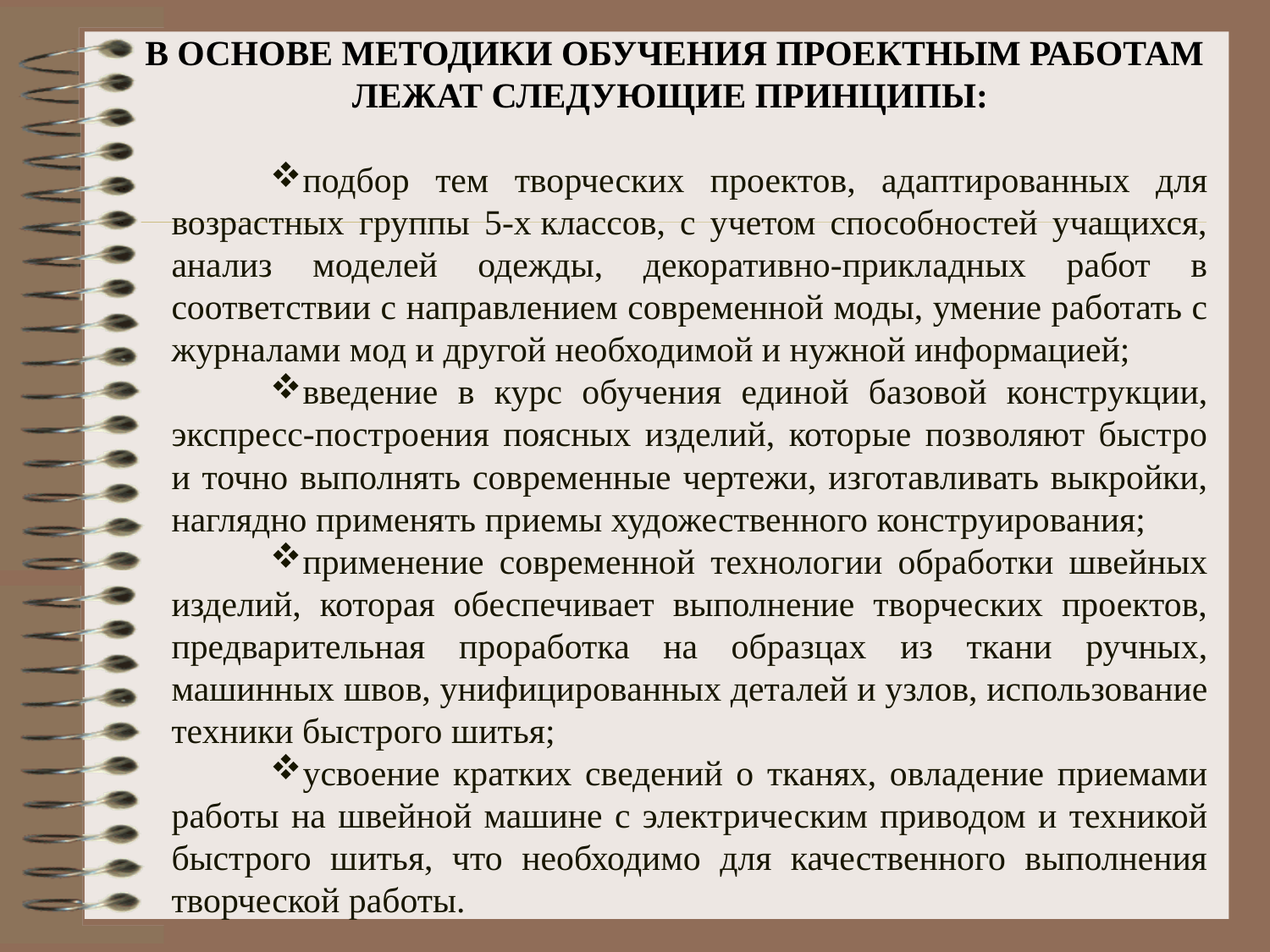

В основе методики обучения проектным работам лежат следующие принципы:

подбор тем творческих проектов, адаптированных для возрастных группы 5-х классов, с учетом способностей учащихся, анализ моделей одежды, декоративно-прикладных работ в соответствии с направлением современной моды, умение работать с журналами мод и другой необходимой и нужной информацией;
введение в курс обучения единой базовой конструкции, экспресс-построения поясных изделий, которые позволяют быстро и точно выполнять современные чертежи, изготавливать выкройки, наглядно применять приемы художественного конструирования;
применение современной технологии обработки швейных изделий, которая обеспечивает выполнение творческих проектов, предварительная проработка на образцах из ткани ручных, машинных швов, унифицированных деталей и узлов, использование техники быстрого шитья;
усвоение кратких сведений о тканях, овладение приемами работы на швейной машине с электрическим приводом и техникой быстрого шитья, что необходимо для качественного выполнения творческой работы.